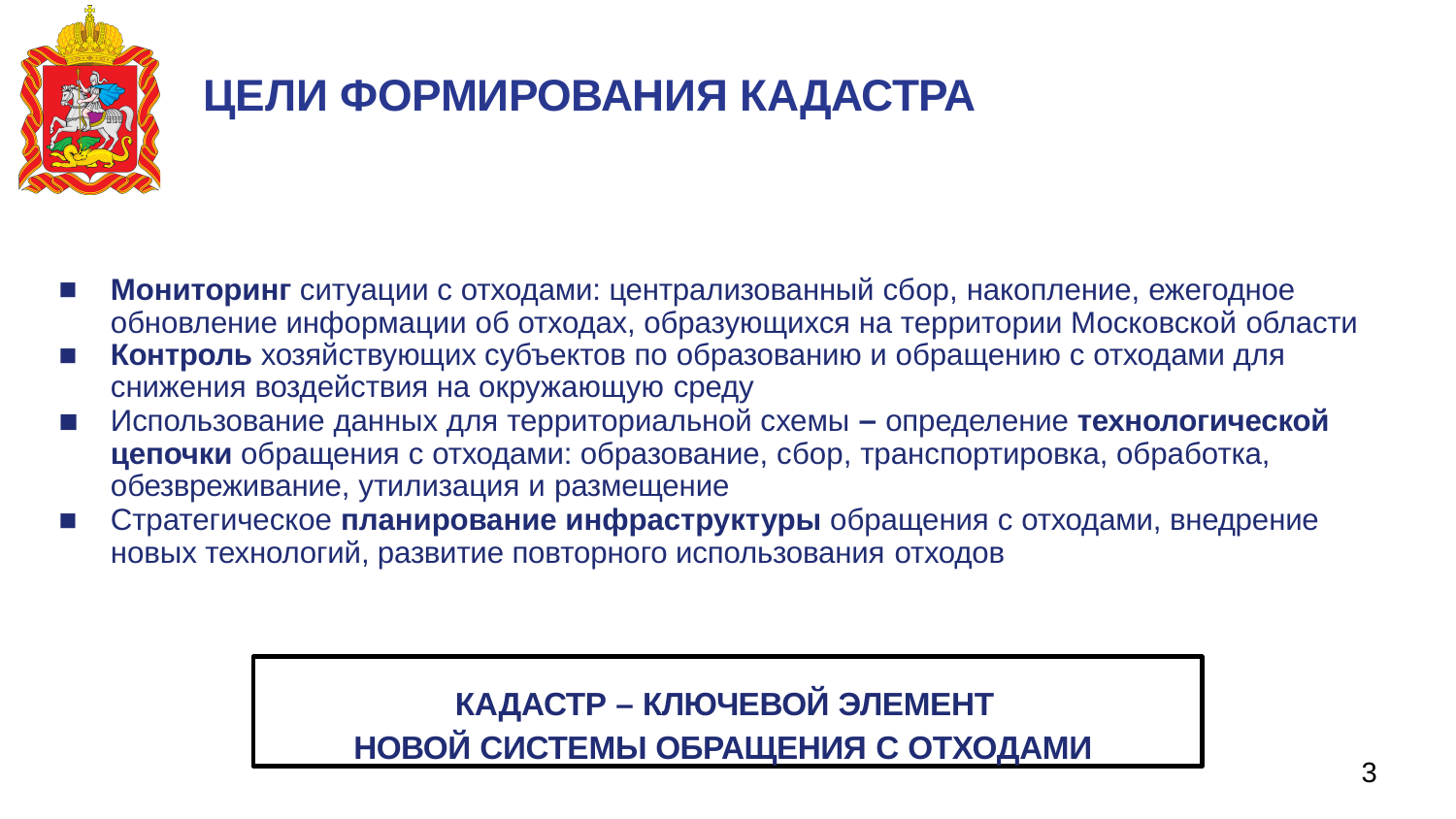

# ЦЕЛИ ФОРМИРОВАНИЯ КАДАСТРА
■
Мониторинг ситуации с отходами: централизованный сбор, накопление, ежегодное  обновление информации об отходах, образующихся на территории Московской области  Контроль хозяйствующих субъектов по образованию и обращению с отходами для  снижения воздействия на окружающую среду
Использование данных для территориальной схемы – определение технологической  цепочки обращения с отходами: образование, сбор, транспортировка, обработка,  обезвреживание, утилизация и размещение
Стратегическое планирование инфраструктуры обращения с отходами, внедрение  новых технологий, развитие повторного использования отходов
■
■
■
КАДАСТР – КЛЮЧЕВОЙ ЭЛЕМЕНТ  НОВОЙ СИСТЕМЫ ОБРАЩЕНИЯ С ОТХОДАМИ
3